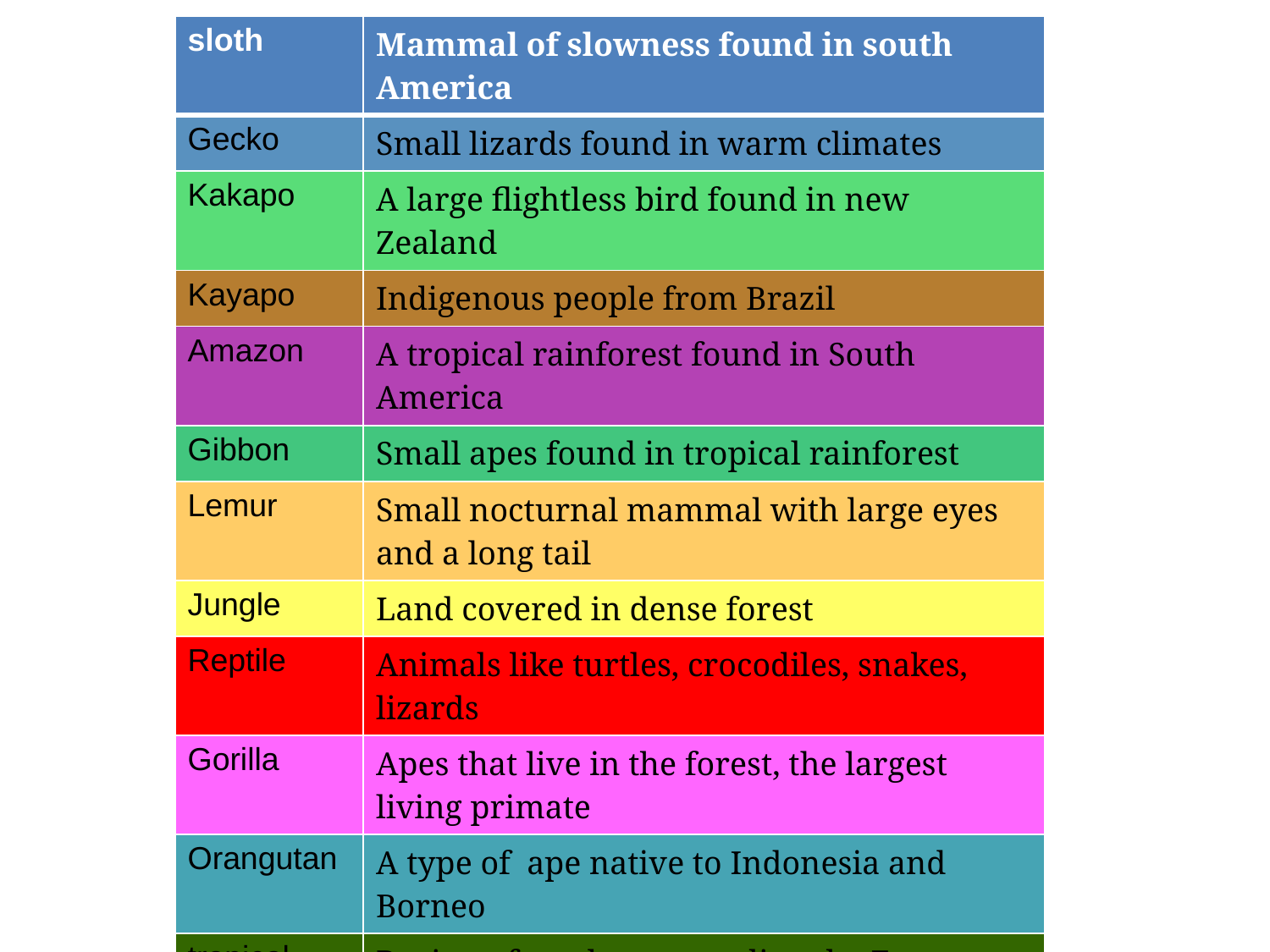

| sloth | Mammal of slowness found in south America |
| --- | --- |
| Gecko | Small lizards found in warm climates |
| Kakapo | A large flightless bird found in new Zealand |
| Kayapo | Indigenous people from Brazil |
| Amazon | A tropical rainforest found in South America |
| Gibbon | Small apes found in tropical rainforest |
| Lemur | Small nocturnal mammal with large eyes and a long tail |
| Jungle | Land covered in dense forest |
| Reptile | Animals like turtles, crocodiles, snakes, lizards |
| Gorilla | Apes that live in the forest, the largest living primate |
| Orangutan | A type of ape native to Indonesia and Borneo |
| tropical | Region of earth surrounding the Equator |
#